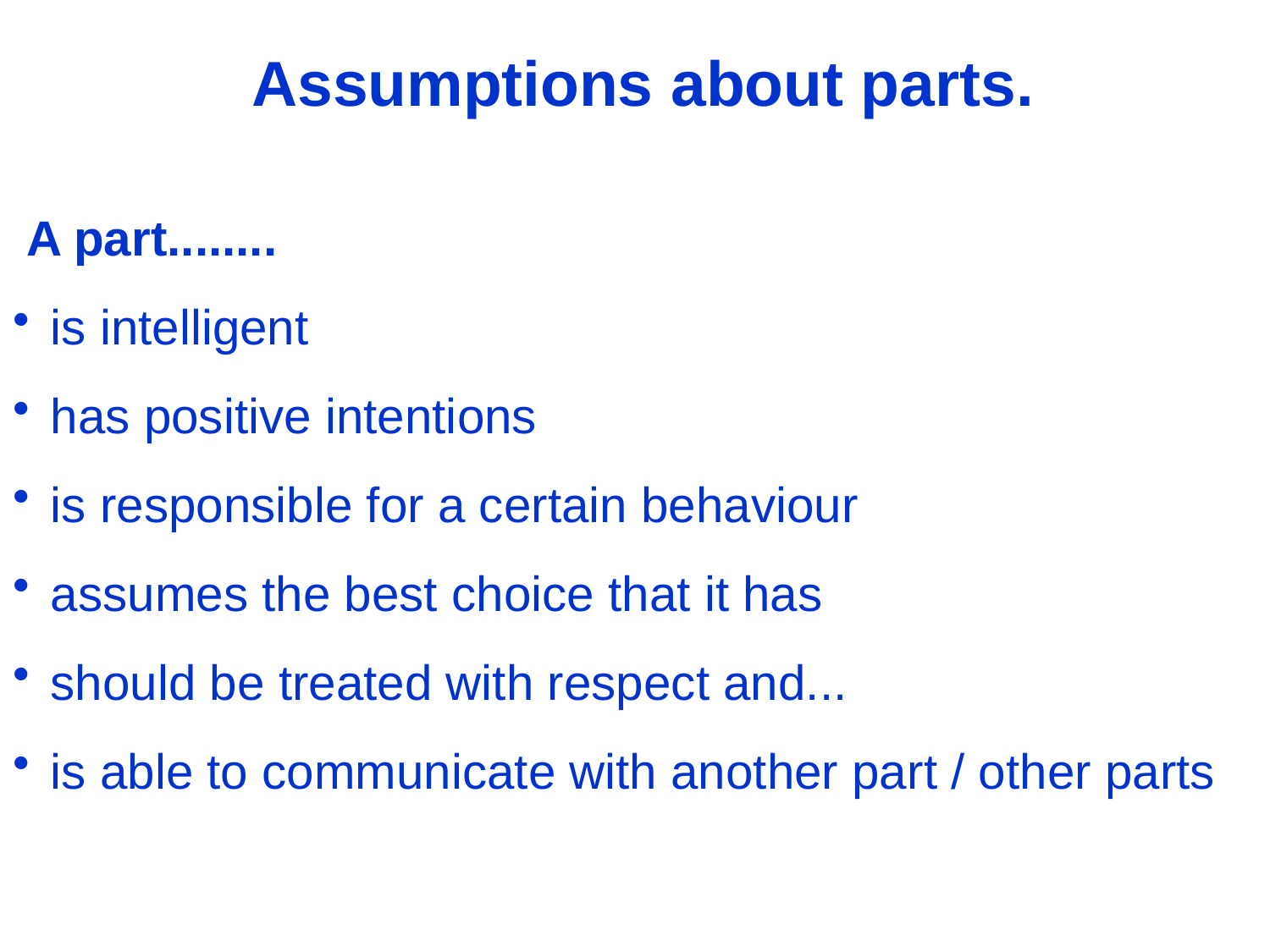

Assumptions about parts.
 A part........
is intelligent
has positive intentions
is responsible for a certain behaviour
assumes the best choice that it has
should be treated with respect and...
is able to communicate with another part / other parts